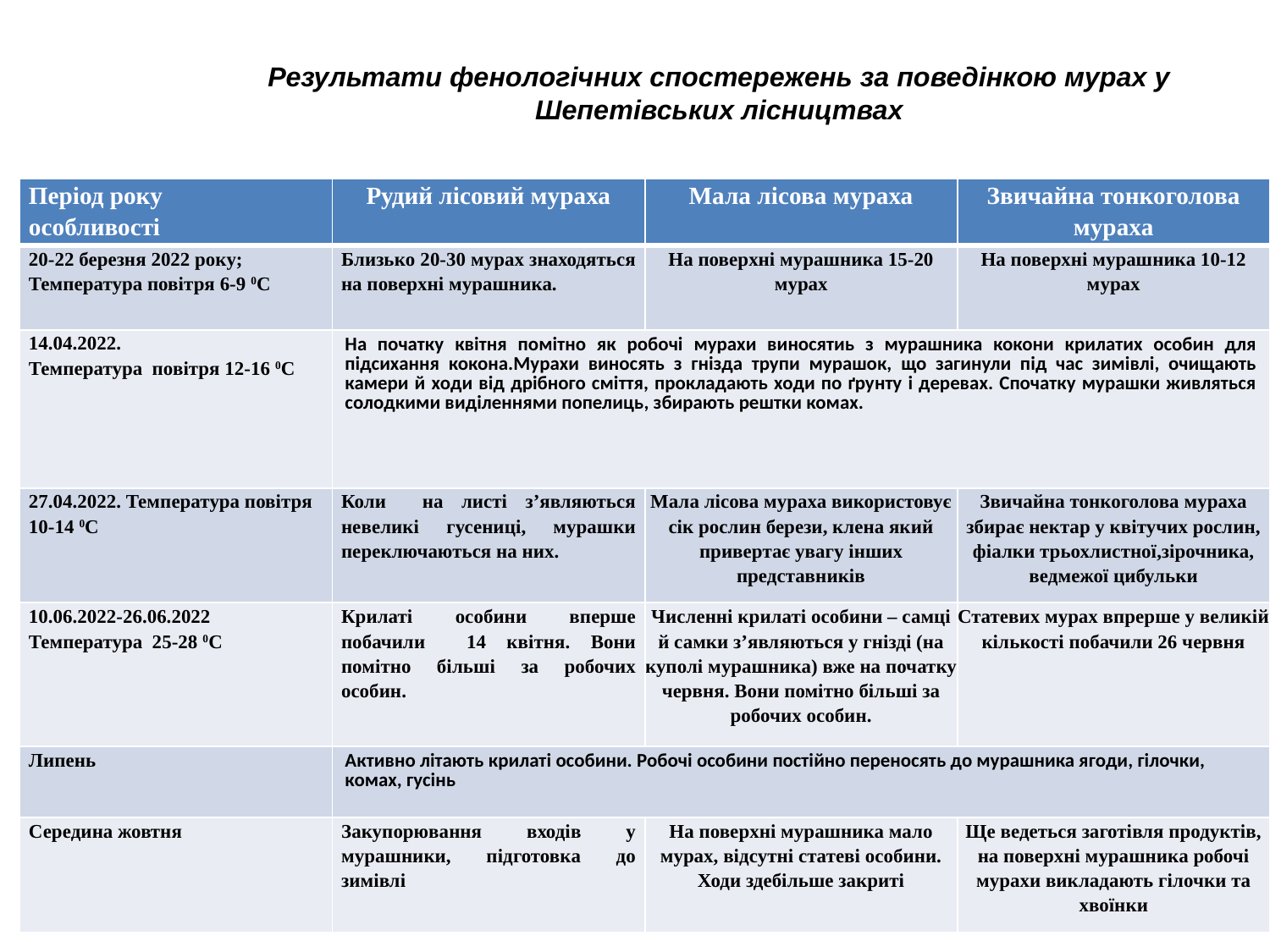

# Результати фенологічних спостережень за поведінкою мурах у Шепетівських лісництвах
| Період року особливості | Рудий лісовий мураха | Мала лісова мураха | Звичайна тонкоголова мураха |
| --- | --- | --- | --- |
| 20-22 березня 2022 року; Температура повітря 6-9 0С | Близько 20-30 мурах знаходяться на поверхні мурашника. | На поверхні мурашника 15-20 мурах | На поверхні мурашника 10-12 мурах |
| 14.04.2022. Температура повітря 12-16 0С | На початку квітня помітно як робочі мурахи виносятиь з мурашника кокони крилатих особин для підсихання кокона.Мурахи виносять з гнізда трупи мурашок, що загинули під час зимівлі, очищають камери й ходи від дрібного сміття, прокладають ходи по ґрунту і деревах. Спочатку мурашки живляться солодкими виділеннями попелиць, збирають рештки комах. |  |  |
| 27.04.2022. Температура повітря 10-14 0С | Коли на листі з’являються невеликі гусениці, мурашки переключаються на них. | Мала лісова мураха використовує сік рослин берези, клена який привертає увагу інших представників | Звичайна тонкоголова мураха збирає нектар у квітучих рослин, фіалки трьохлистної,зірочника, ведмежої цибульки |
| 10.06.2022-26.06.2022 Температура 25-28 0С | Крилаті особини вперше побачили 14 квітня. Вони помітно більші за робочих особин. | Численні крилаті особини – самці й самки з’являються у гнізді (на куполі мурашника) вже на початку червня. Вони помітно більші за робочих особин. | Статевих мурах впрерше у великій кількості побачили 26 червня |
| Липень | Активно літають крилаті особини. Робочі особини постійно переносять до мурашника ягоди, гілочки, комах, гусінь |  |  |
| Середина жовтня | Закупорювання входів у мурашники, підготовка до зимівлі | На поверхні мурашника мало мурах, відсутні статеві особини. Ходи здебільше закриті | Ще ведеться заготівля продуктів, на поверхні мурашника робочі мурахи викладають гілочки та хвоїнки |